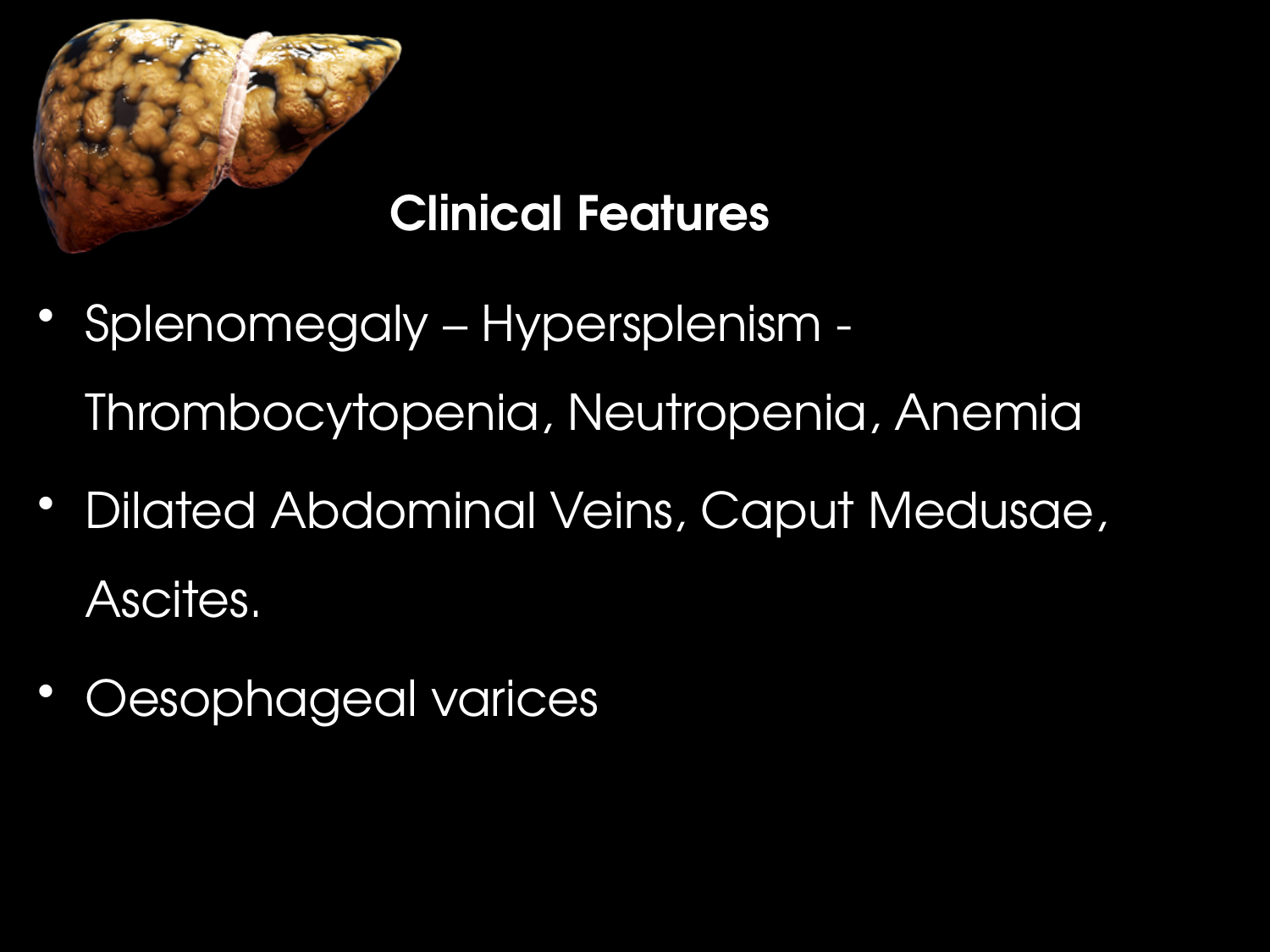

# Clinical Features
Splenomegaly – Hypersplenism - Thrombocytopenia, Neutropenia, Anemia
Dilated Abdominal Veins, Caput Medusae, Ascites.
Oesophageal varices